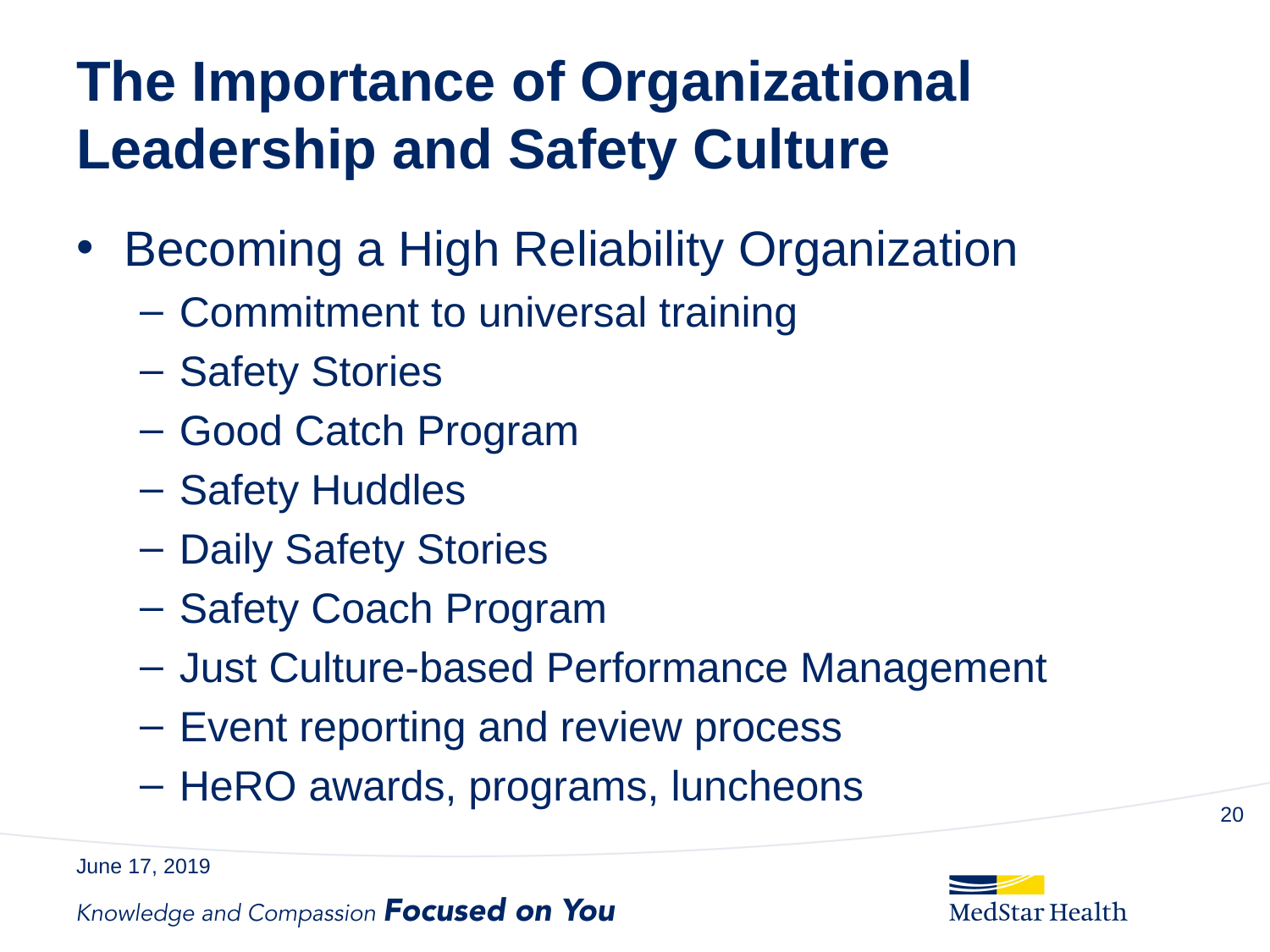

# The Importance of Organizational Leadership and Safety Culture
Becoming a High Reliability Organization
Commitment to universal training
Safety Stories
Good Catch Program
Safety Huddles
Daily Safety Stories
Safety Coach Program
Just Culture-based Performance Management
Event reporting and review process
HeRO awards, programs, luncheons
20
June 17, 2019